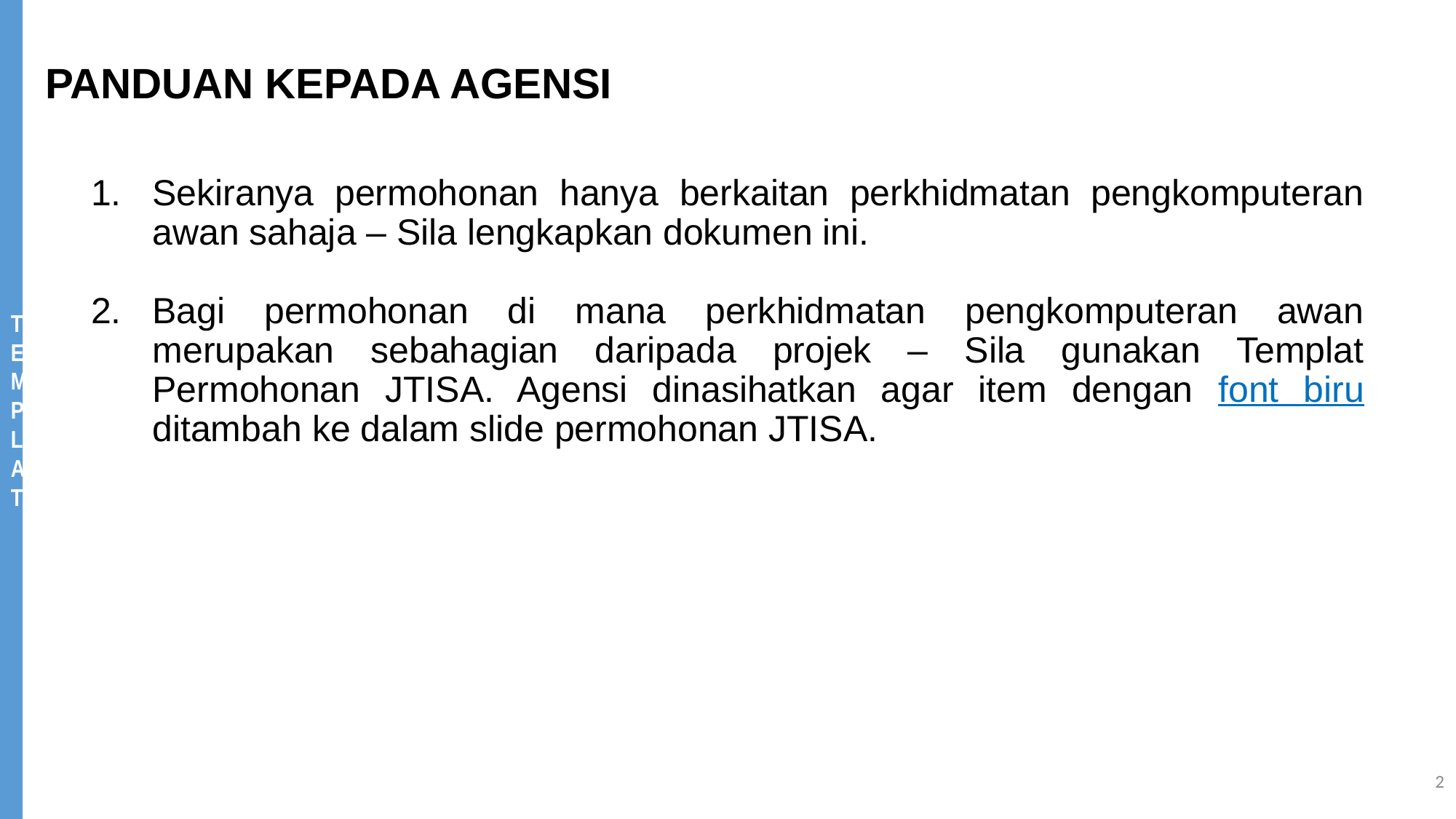

PANDUAN KEPADA AGENSI
Sekiranya permohonan hanya berkaitan perkhidmatan pengkomputeran awan sahaja – Sila lengkapkan dokumen ini.

Bagi permohonan di mana perkhidmatan pengkomputeran awan merupakan sebahagian daripada projek – Sila gunakan Templat Permohonan JTISA. Agensi dinasihatkan agar item dengan font biru ditambah ke dalam slide permohonan JTISA.

2